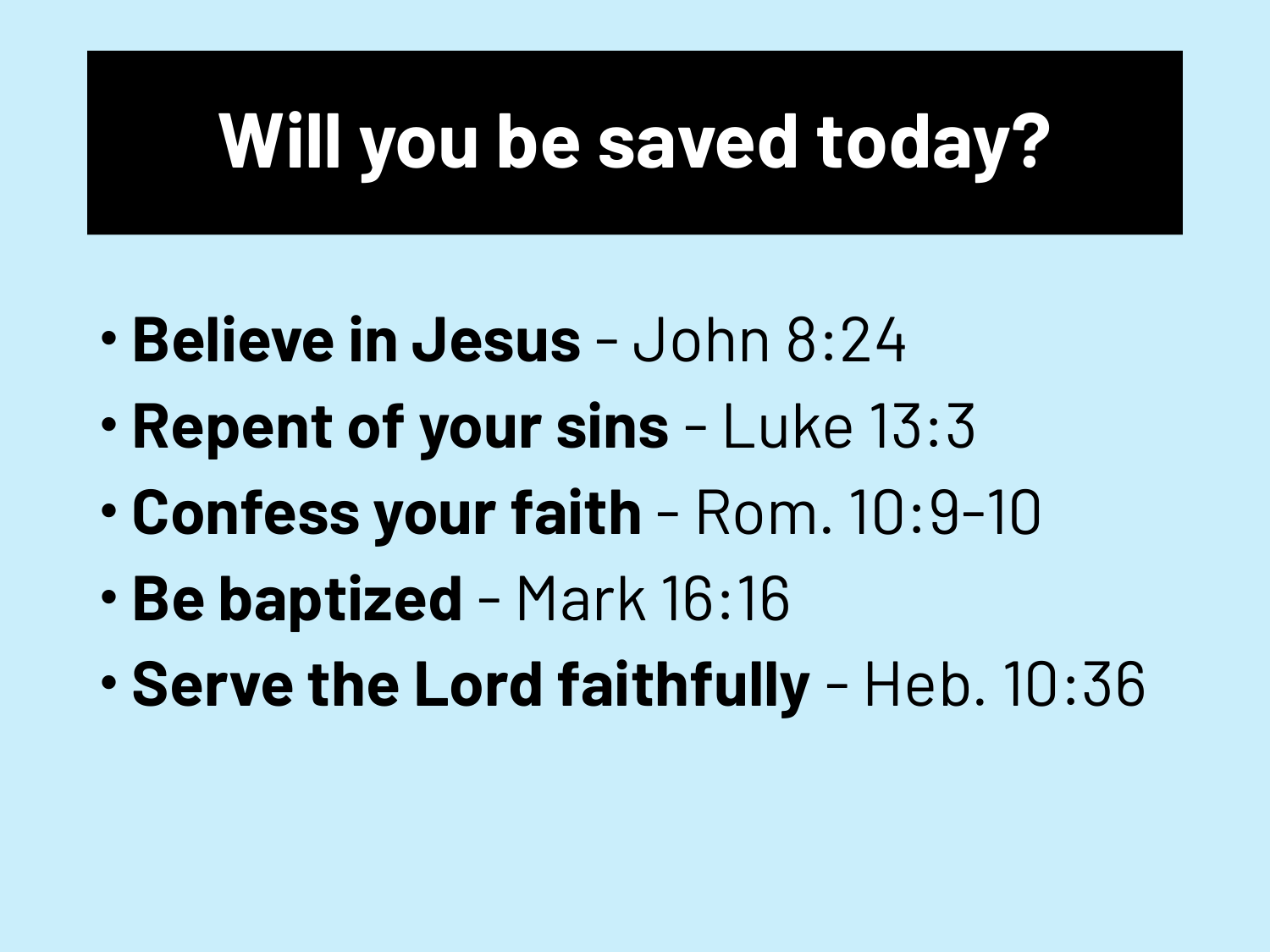

# Will you be saved today?

Believe in Jesus - John 8:24
Repent of your sins - Luke 13:3
Confess your faith - Rom. 10:9-10
Be baptized - Mark 16:16
Serve the Lord faithfully - Heb. 10:36